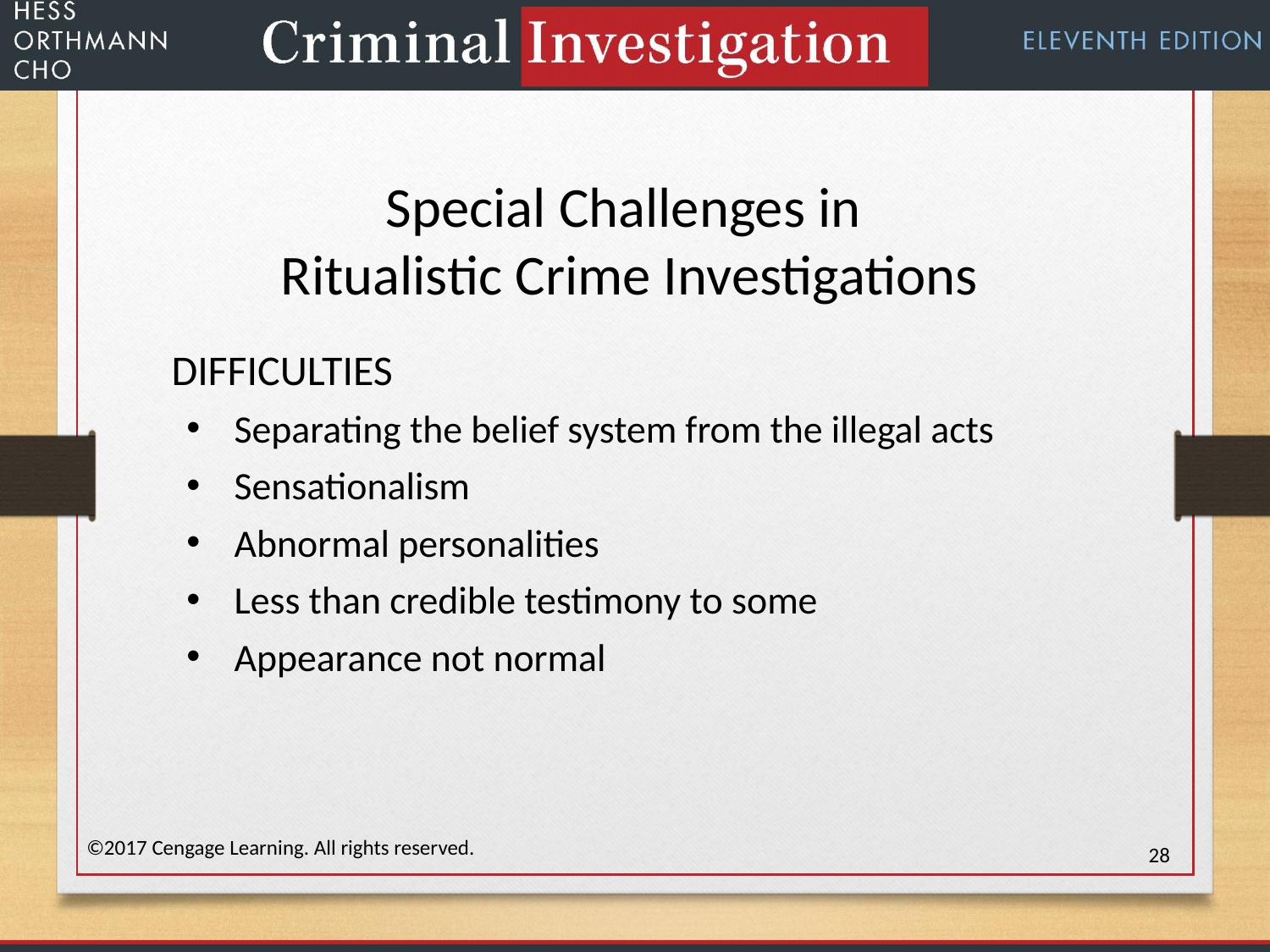

Special Challenges in
Ritualistic Crime Investigations

DIFFICULTIES
Separating the belief system from the illegal acts
Sensationalism
Abnormal personalities
Less than credible testimony to some
Appearance not normal
©2017 Cengage Learning. All rights reserved.
28